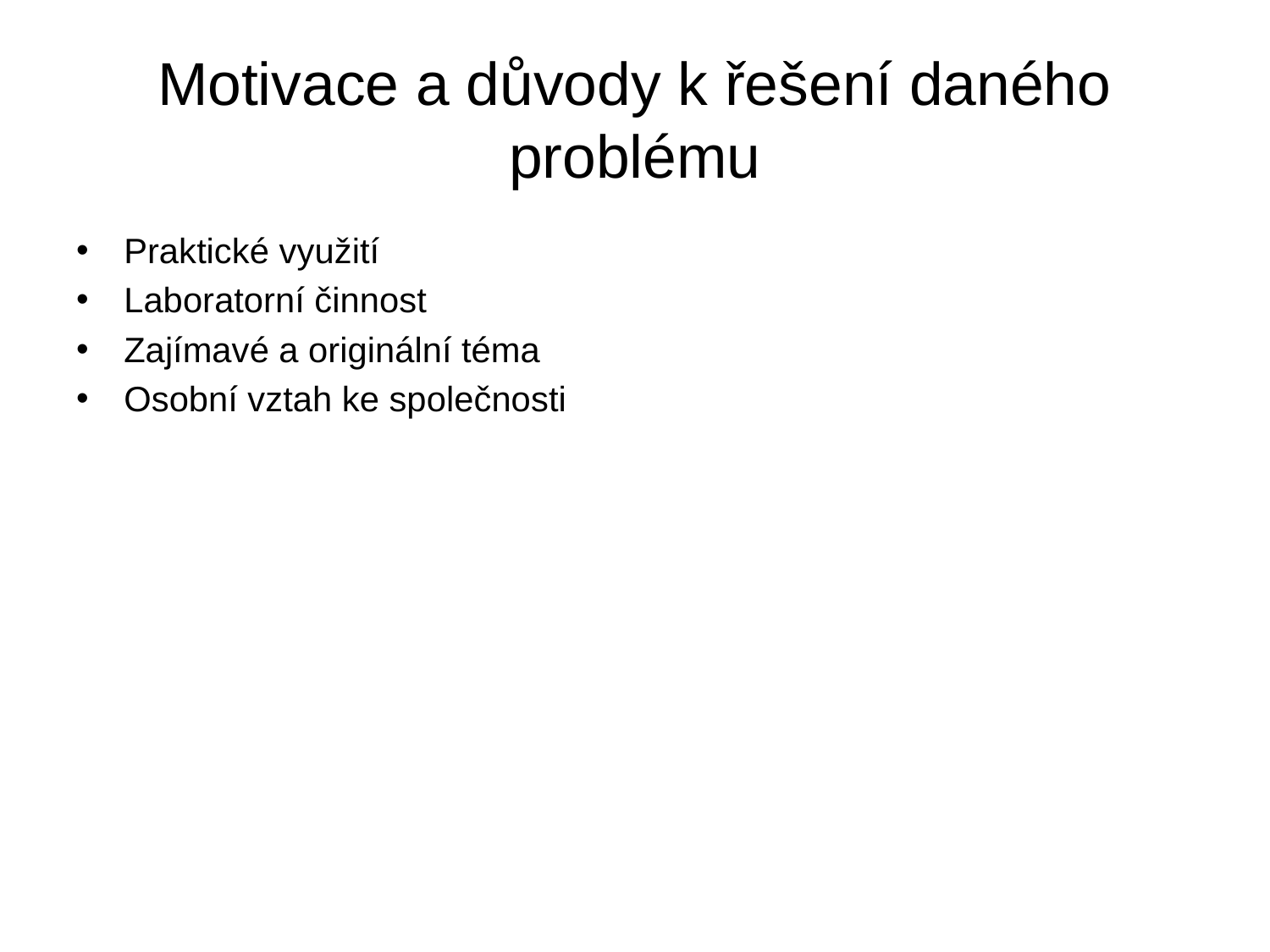

# Motivace a důvody k řešení daného problému
Praktické využití
Laboratorní činnost
Zajímavé a originální téma
Osobní vztah ke společnosti